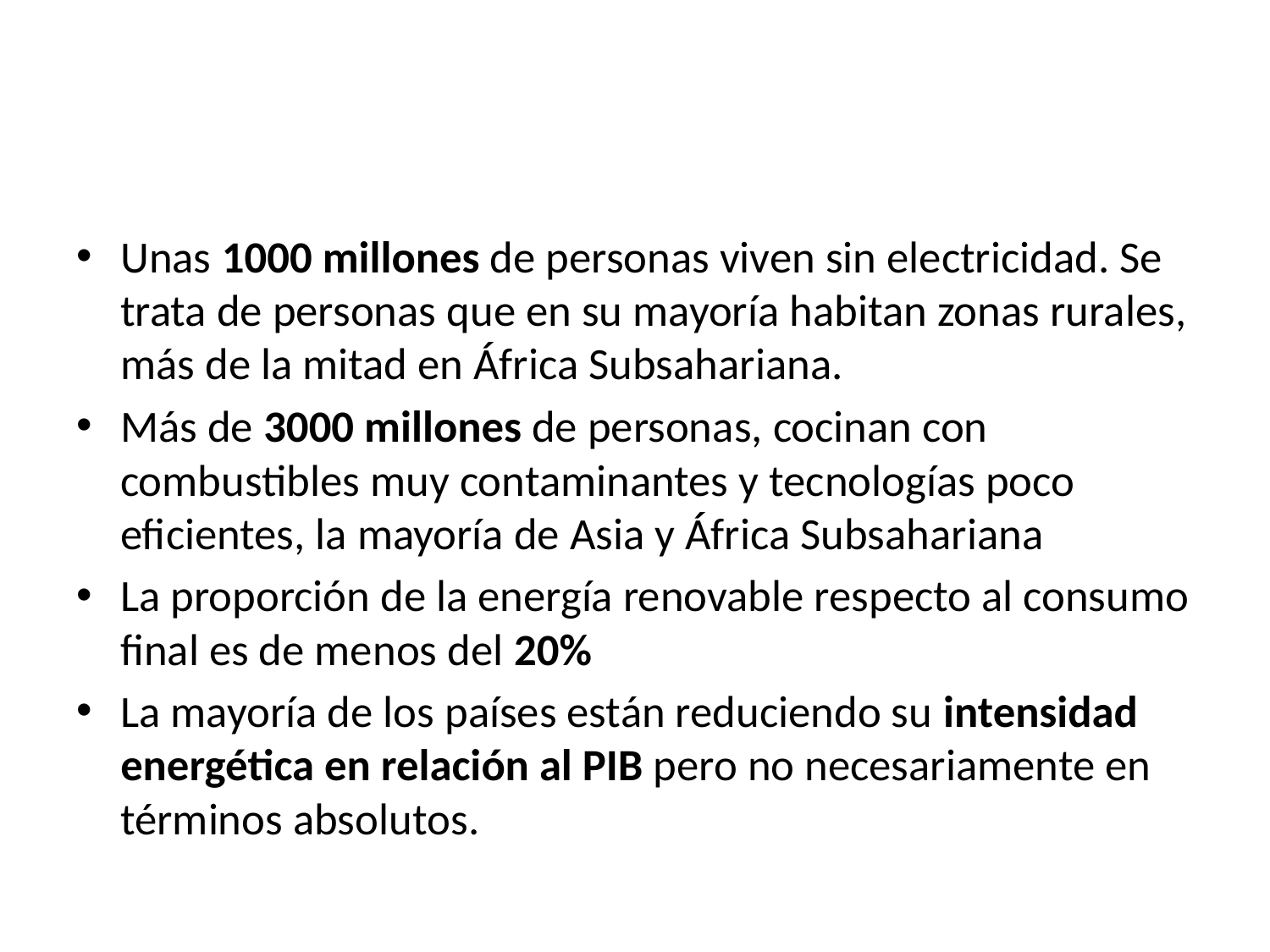

#
Unas 1000 millones de personas viven sin electricidad. Se trata de personas que en su mayoría habitan zonas rurales, más de la mitad en África Subsahariana.
Más de 3000 millones de personas, cocinan con combustibles muy contaminantes y tecnologías poco eficientes, la mayoría de Asia y África Subsahariana
La proporción de la energía renovable respecto al consumo final es de menos del 20%
La mayoría de los países están reduciendo su intensidad energética en relación al PIB pero no necesariamente en términos absolutos.